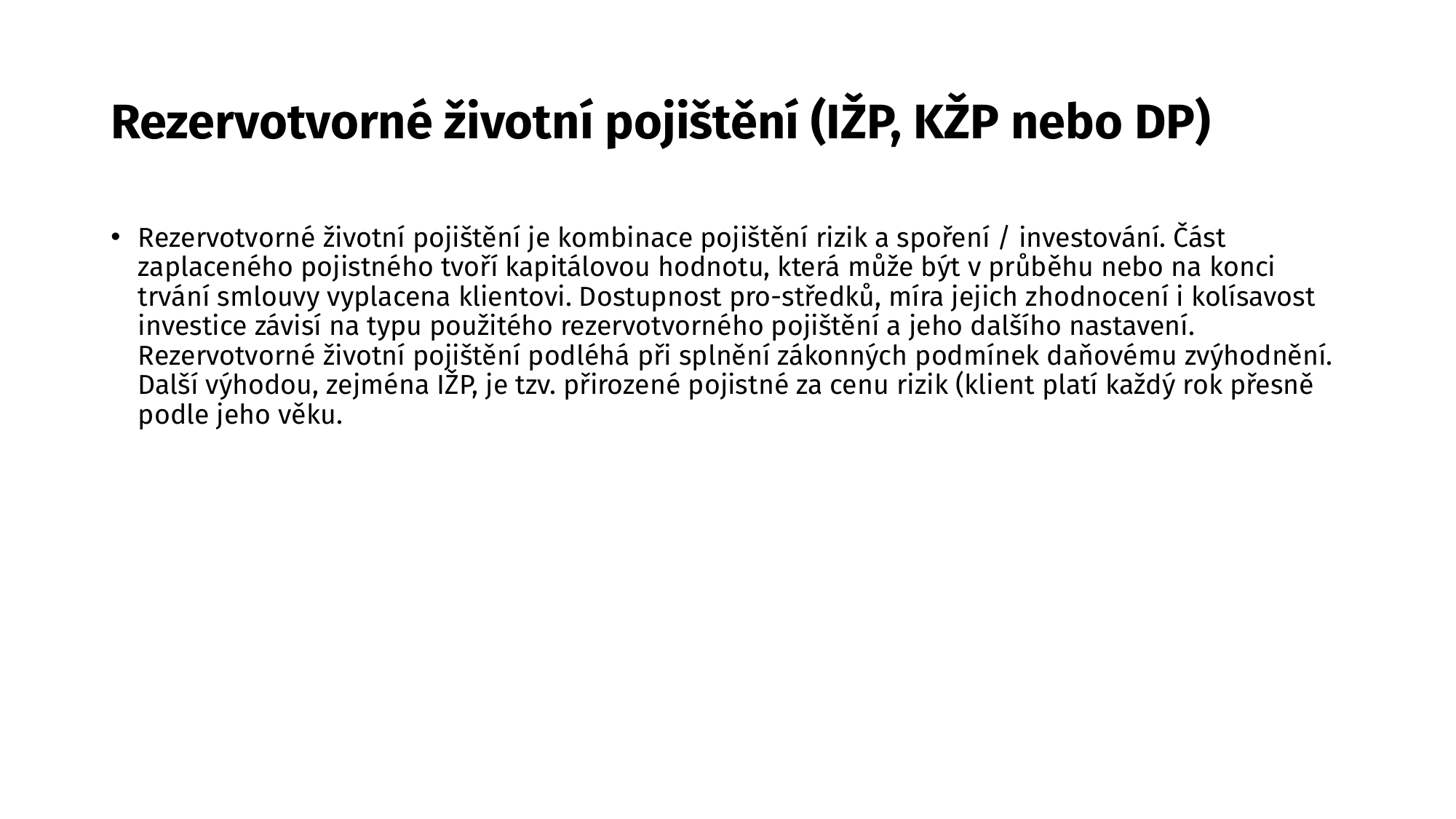

# Rezervotvorné životní pojištění (IŽP, KŽP nebo DP)
Rezervotvorné životní pojištění je kombinace pojištění rizik a spoření / investování. Část zaplaceného pojistného tvoří kapitálovou hodnotu, která může být v průběhu nebo na konci trvání smlouvy vyplacena klientovi. Dostupnost pro-středků, míra jejich zhodnocení i kolísavost investice závisí na typu použitého rezervotvorného pojištění a jeho dalšího nastavení. Rezervotvorné životní pojištění podléhá při splnění zákonných podmínek daňovému zvýhodnění. Další výhodou, zejména IŽP, je tzv. přirozené pojistné za cenu rizik (klient platí každý rok přesně podle jeho věku.